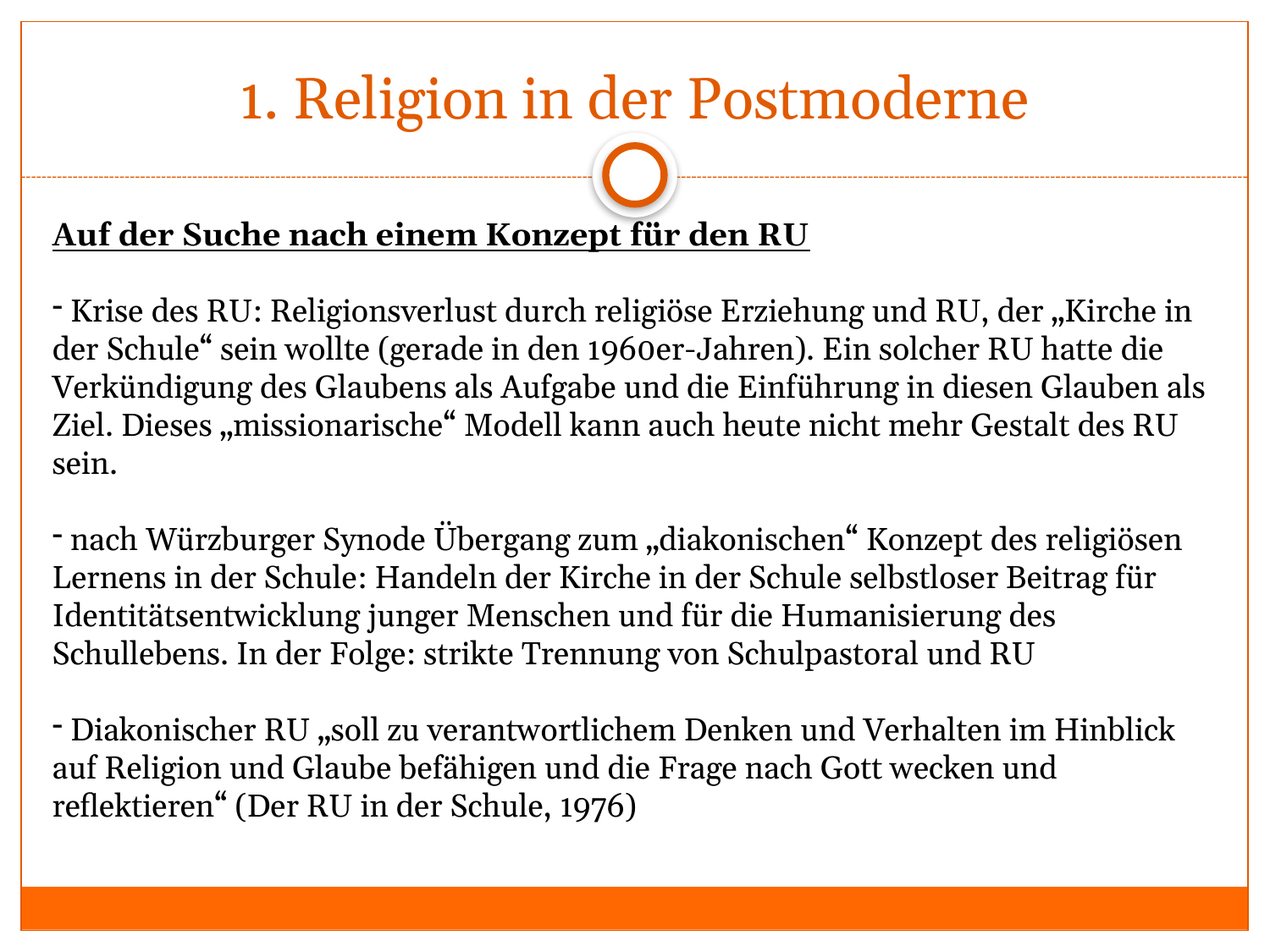

# 1. Religion in der Postmoderne
Auf der Suche nach einem Konzept für den RU

 Krise des RU: Religionsverlust durch religiöse Erziehung und RU, der „Kirche in der Schule“ sein wollte (gerade in den 1960er-Jahren). Ein solcher RU hatte die Verkündigung des Glaubens als Aufgabe und die Einführung in diesen Glauben als Ziel. Dieses „missionarische“ Modell kann auch heute nicht mehr Gestalt des RU sein.

 nach Würzburger Synode Übergang zum „diakonischen“ Konzept des religiösen Lernens in der Schule: Handeln der Kirche in der Schule selbstloser Beitrag für Identitätsentwicklung junger Menschen und für die Humanisierung des Schullebens. In der Folge: strikte Trennung von Schulpastoral und RU

 Diakonischer RU „soll zu verantwortlichem Denken und Verhalten im Hinblick auf Religion und Glaube befähigen und die Frage nach Gott wecken und reflektieren“ (Der RU in der Schule, 1976)